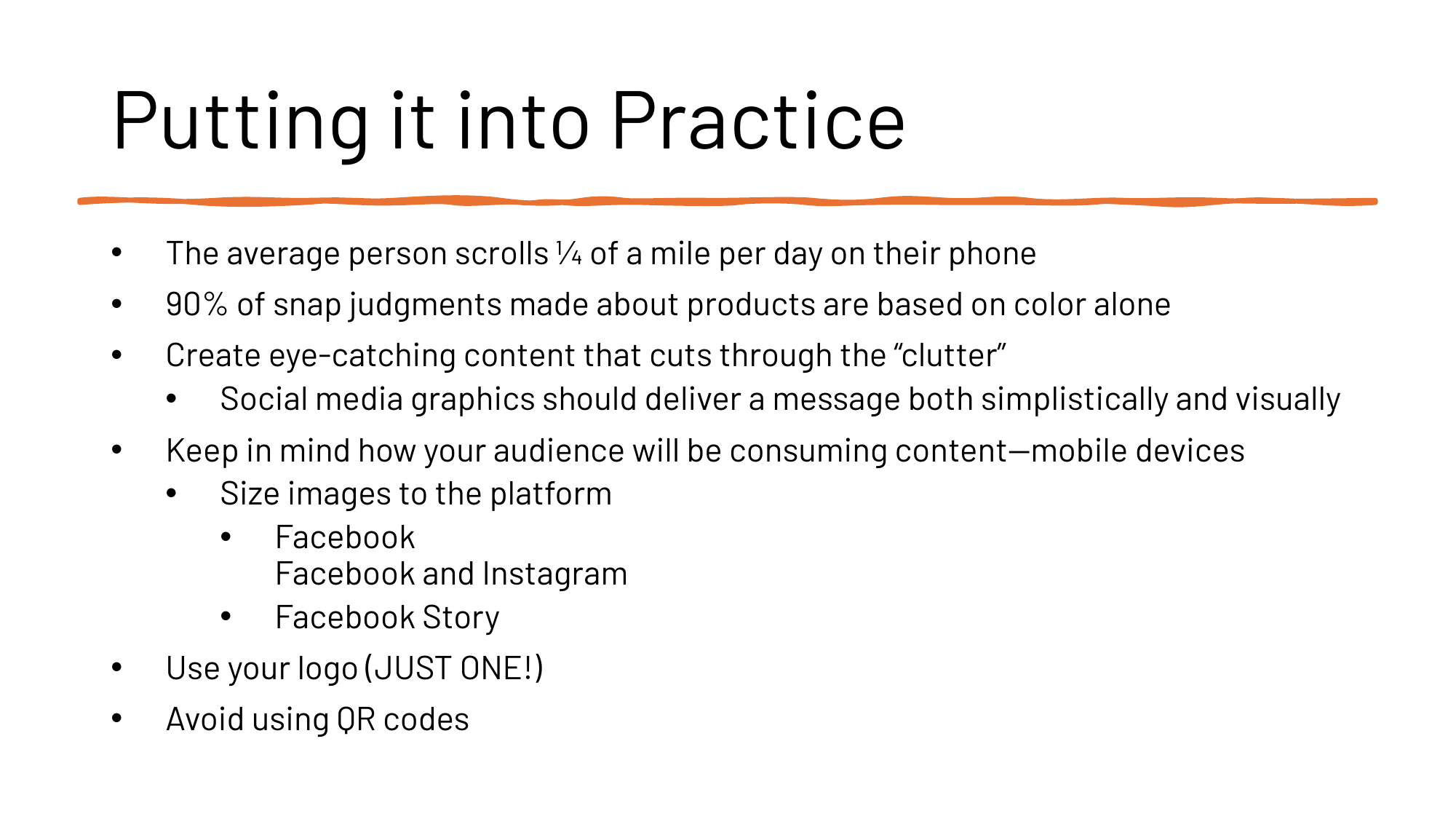

# Putting it into Practice

The average person scrolls ¼ of a mile per day on their phone
90% of snap judgments made about products are based on color alone
Create eye-catching content that cuts through the “clutter”
Social media graphics should deliver a message both simplistically and visually
Keep in mind how your audience will be consuming content—mobile devices
Size images to the platform
Facebook
Facebook and Instagram
Facebook Story
Use your logo (JUST ONE!)
Avoid using QR codes